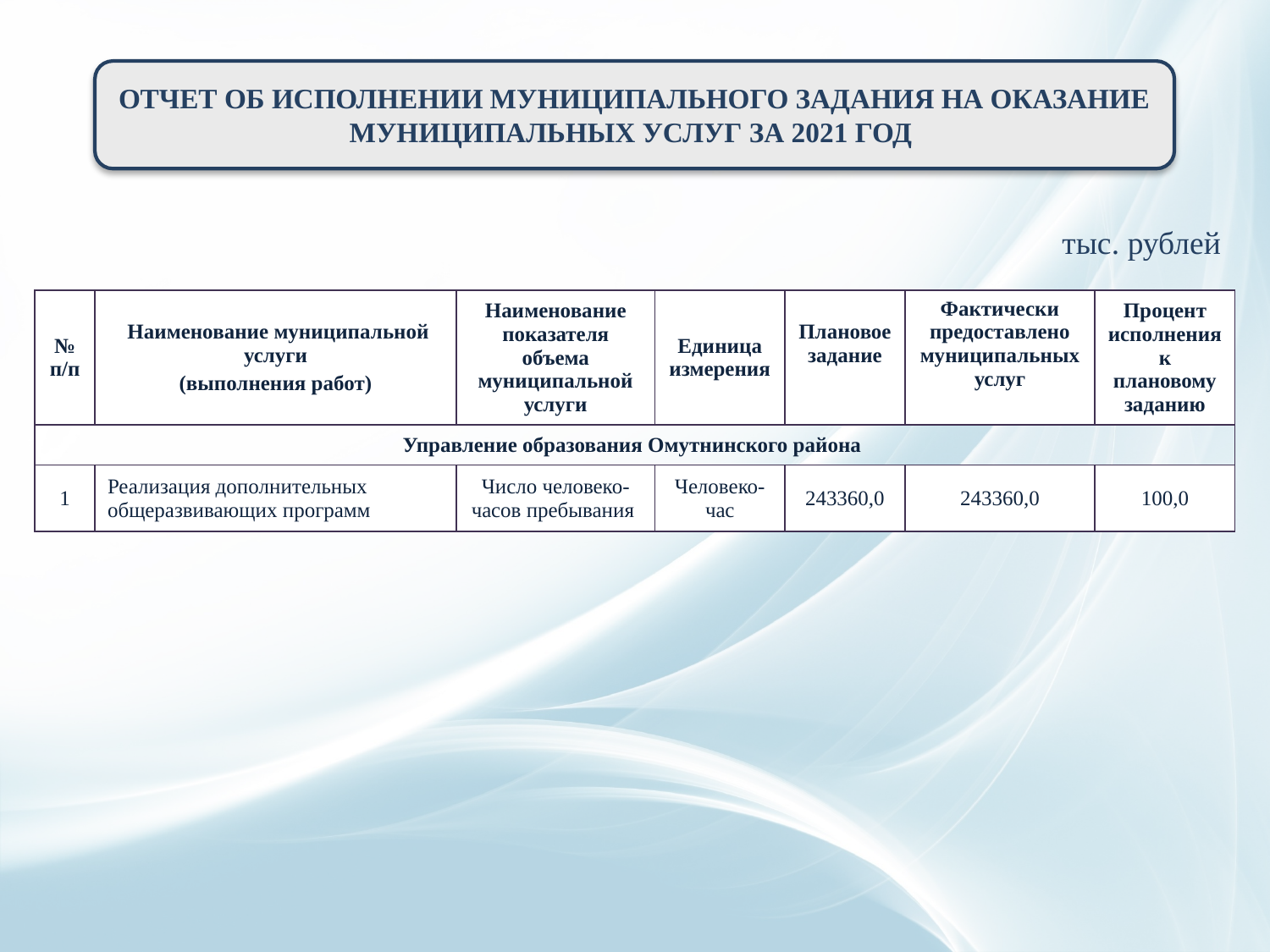

ОТЧЕТ ОБ ИСПОЛНЕНИИ МУНИЦИПАЛЬНОГО ЗАДАНИЯ НА ОКАЗАНИЕ МУНИЦИПАЛЬНЫХ УСЛУГ за 2021 год
тыс. рублей
| № п/п | Наименование муниципальной услуги (выполнения работ) | Наименование показателя объема муниципальной услуги | Единица измерения | Плановое задание | Фактически предоставлено муниципальных услуг | Процент исполнения к плановому заданию |
| --- | --- | --- | --- | --- | --- | --- |
| Управление образования Омутнинского района |  |  |  |  |  |  |
| 1 | Реализация дополнительных общеразвивающих программ | Число человеко-часов пребывания | Человеко-час | 243360,0 | 243360,0 | 100,0 |